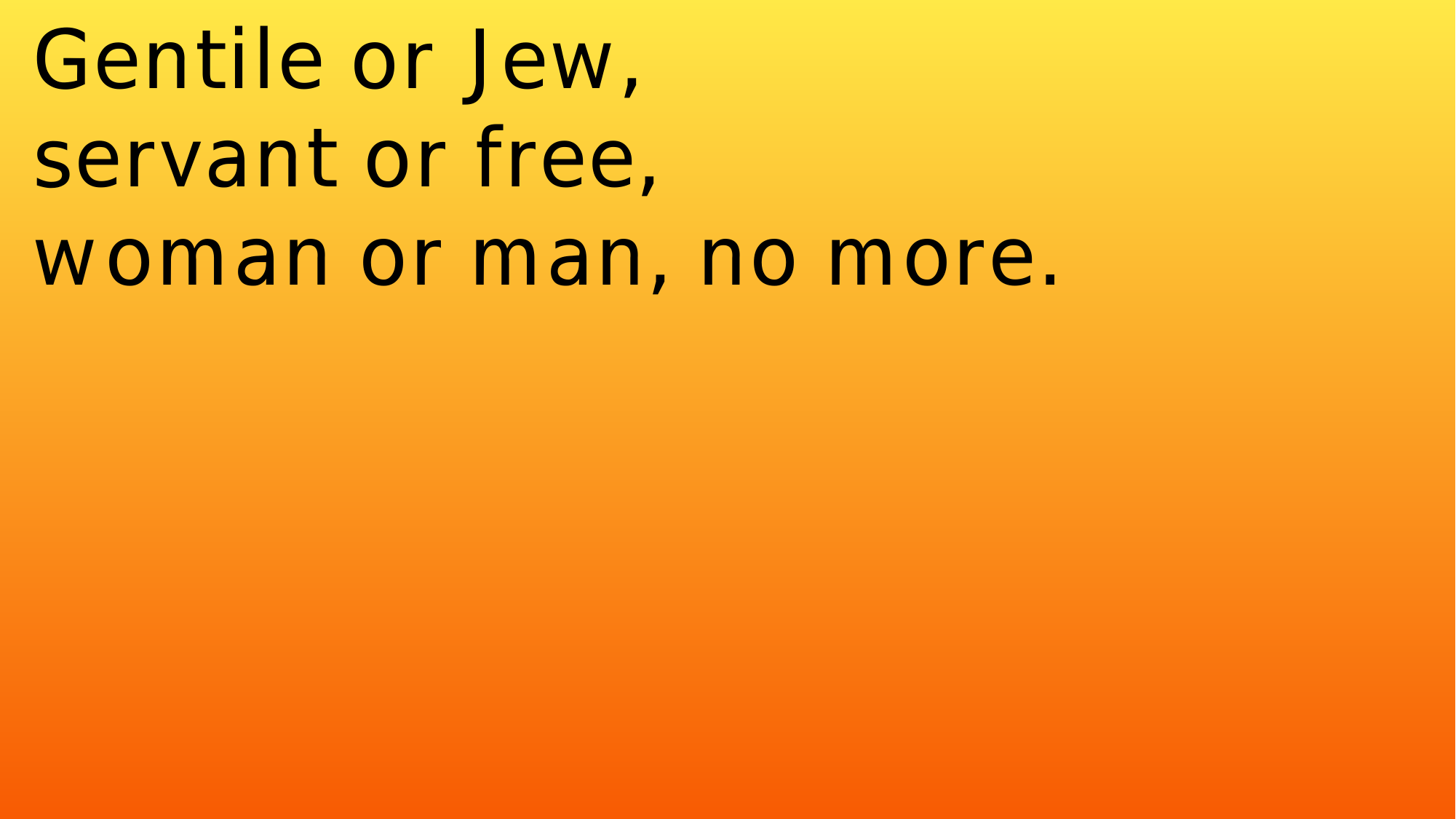

Gentile or Jew,
 servant or free,
 woman or man, no more.